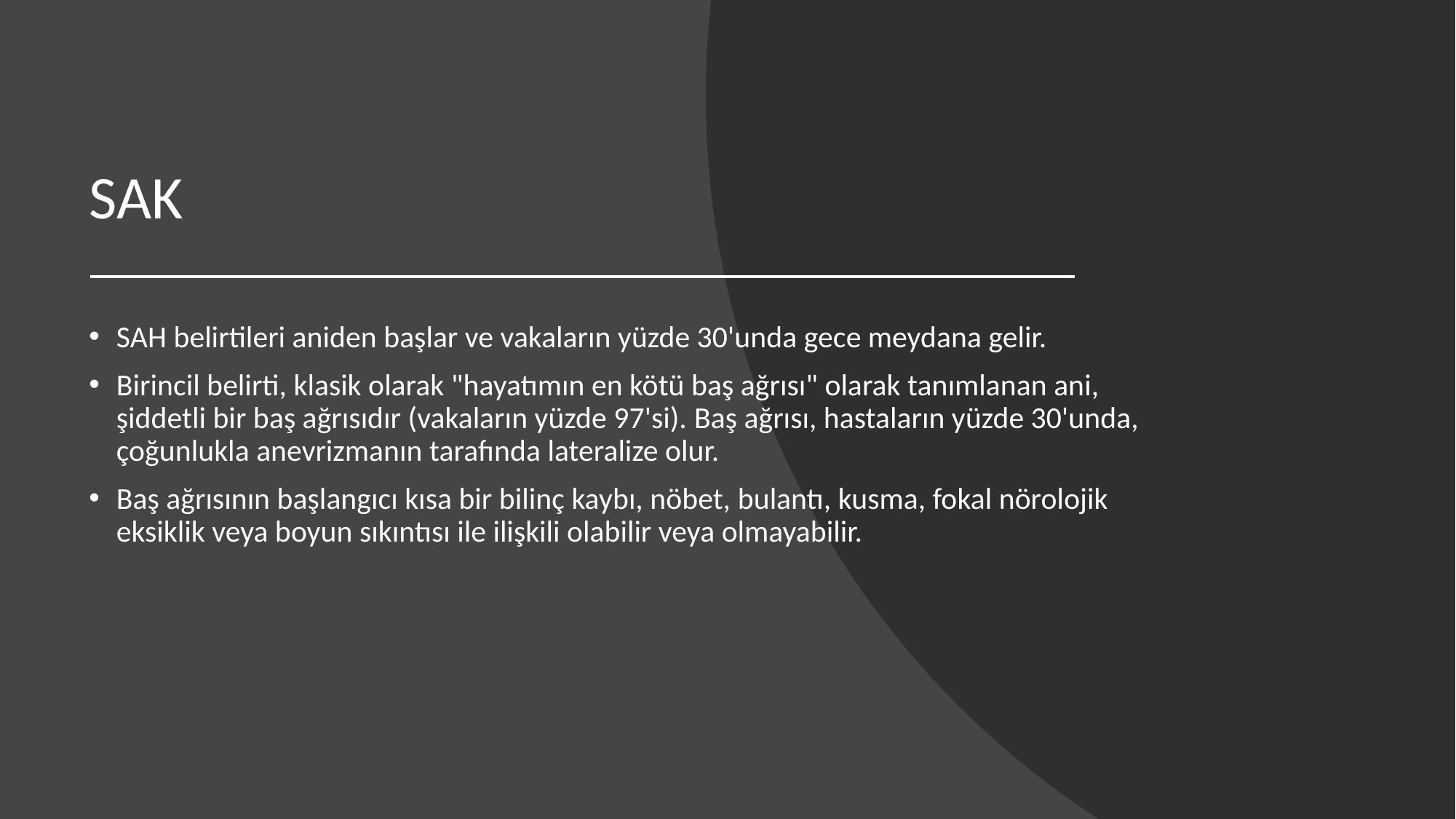

# SAK
SAH belirtileri aniden başlar ve vakaların yüzde 30'unda gece meydana gelir.
Birincil belirti, klasik olarak "hayatımın en kötü baş ağrısı" olarak tanımlanan ani, şiddetli bir baş ağrısıdır (vakaların yüzde 97'si). Baş ağrısı, hastaların yüzde 30'unda, çoğunlukla anevrizmanın tarafında lateralize olur.
Baş ağrısının başlangıcı kısa bir bilinç kaybı, nöbet, bulantı, kusma, fokal nörolojik eksiklik veya boyun sıkıntısı ile ilişkili olabilir veya olmayabilir.